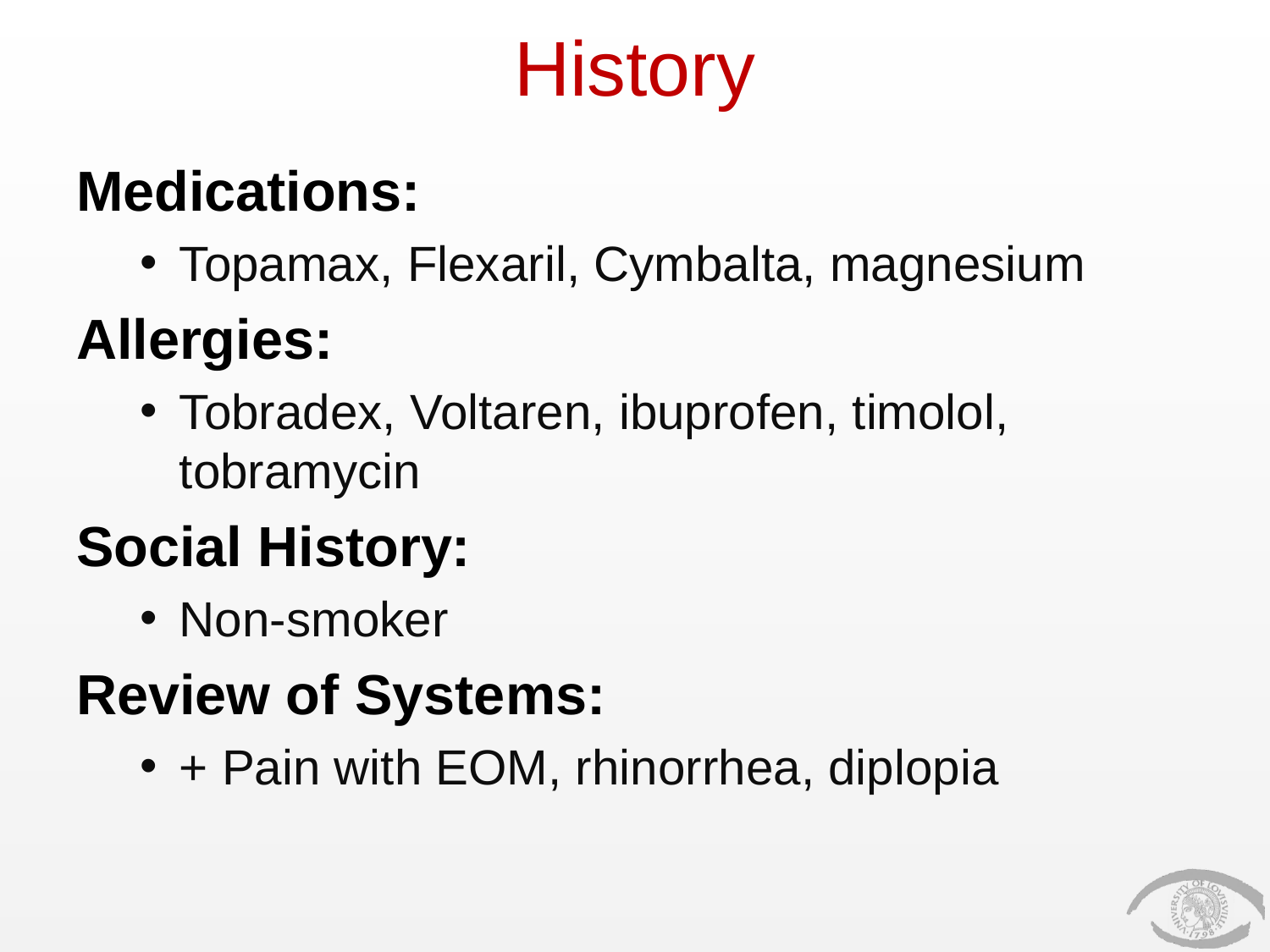

# History
Medications:
Topamax, Flexaril, Cymbalta, magnesium
Allergies:
Tobradex, Voltaren, ibuprofen, timolol, tobramycin
Social History:
Non-smoker
Review of Systems:
+ Pain with EOM, rhinorrhea, diplopia